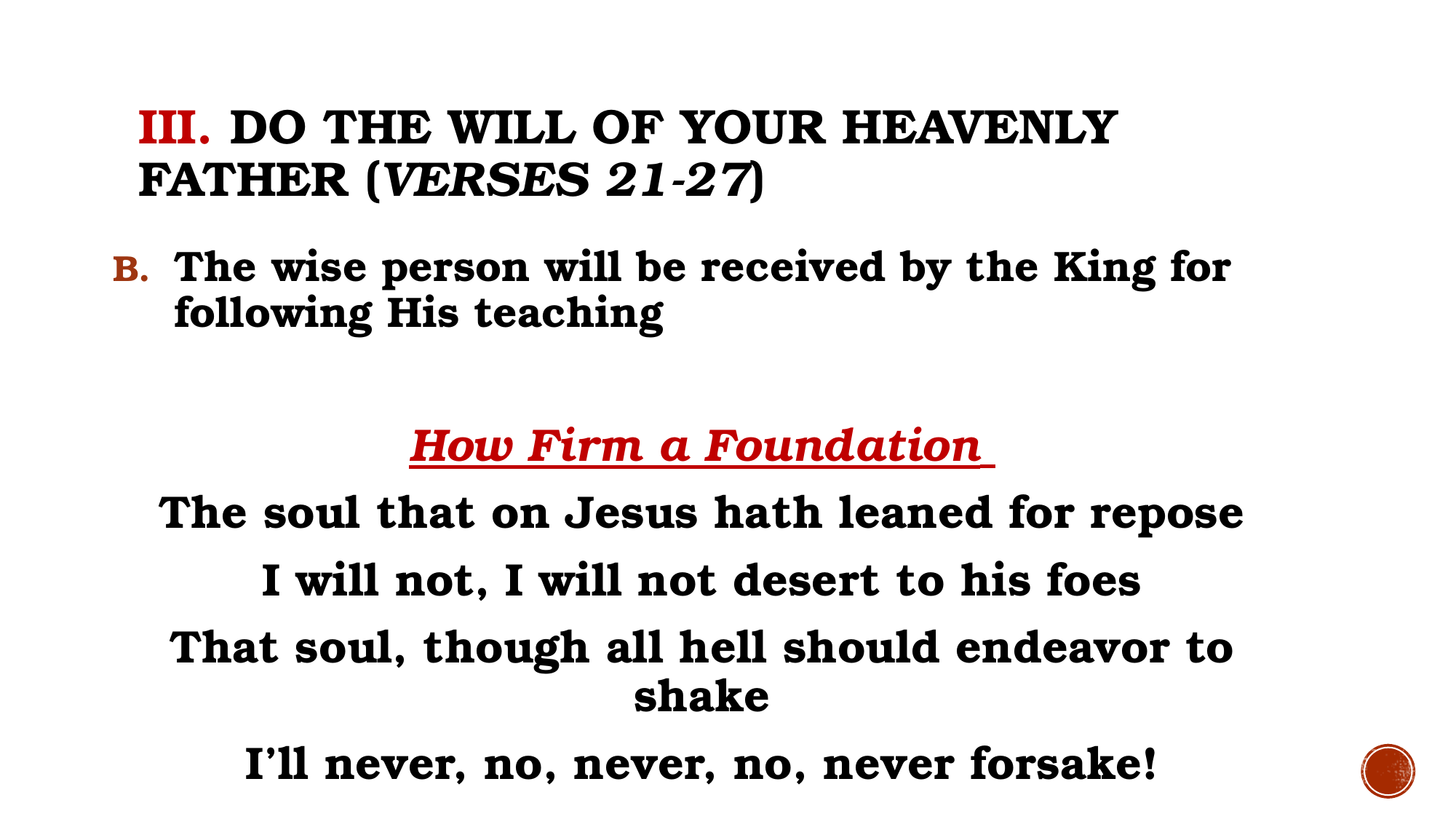

# III. Do the will of your heavenly Father (verses 21-27)
The wise person will be received by the King for following His teaching

How Firm a Foundation
The soul that on Jesus hath leaned for repose
I will not, I will not desert to his foes
That soul, though all hell should endeavor to shake
I’ll never, no, never, no, never forsake!